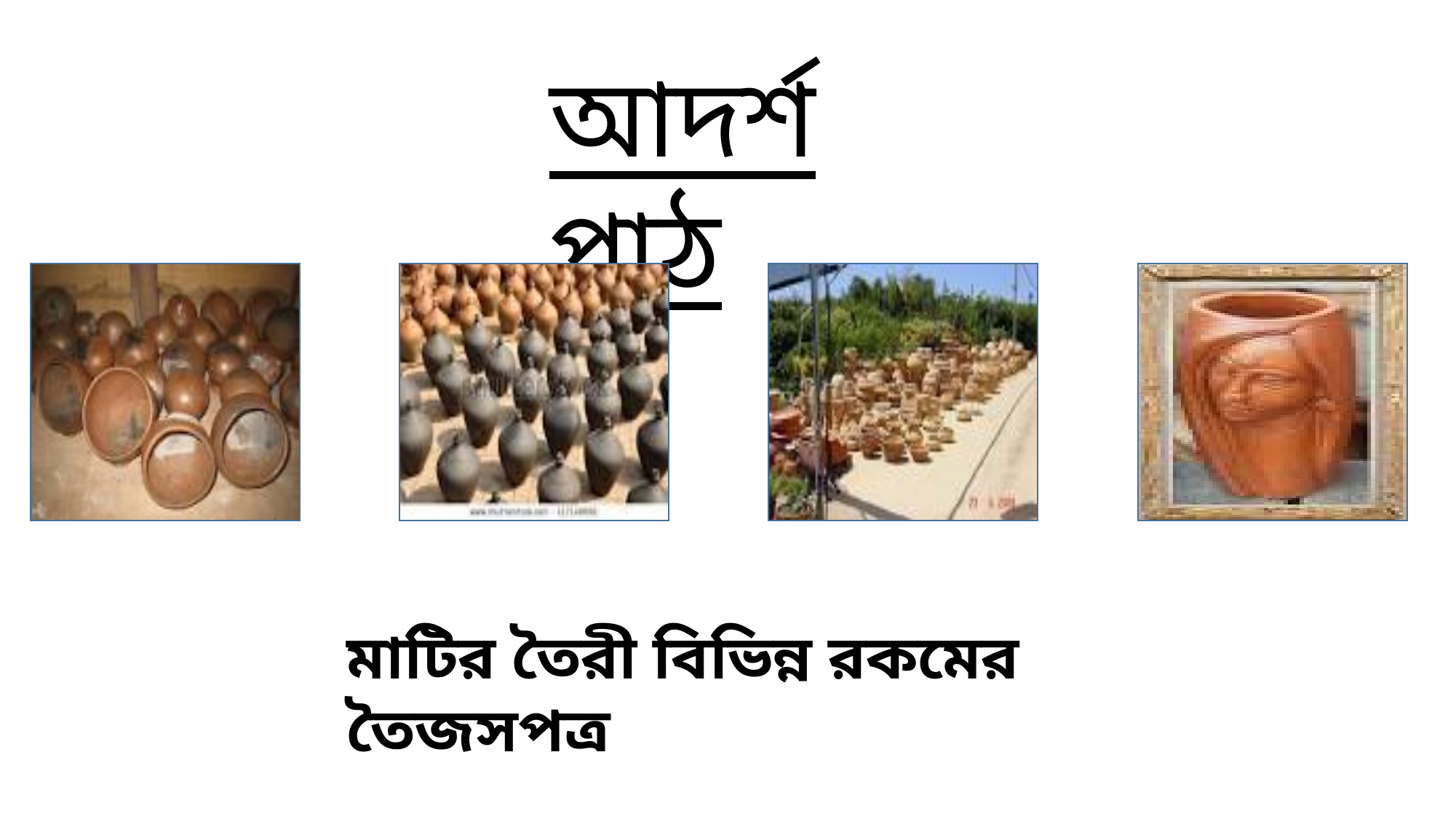

আদর্শ পাঠ

মাটির তৈরী বিভিন্ন রকমের তৈজসপত্র